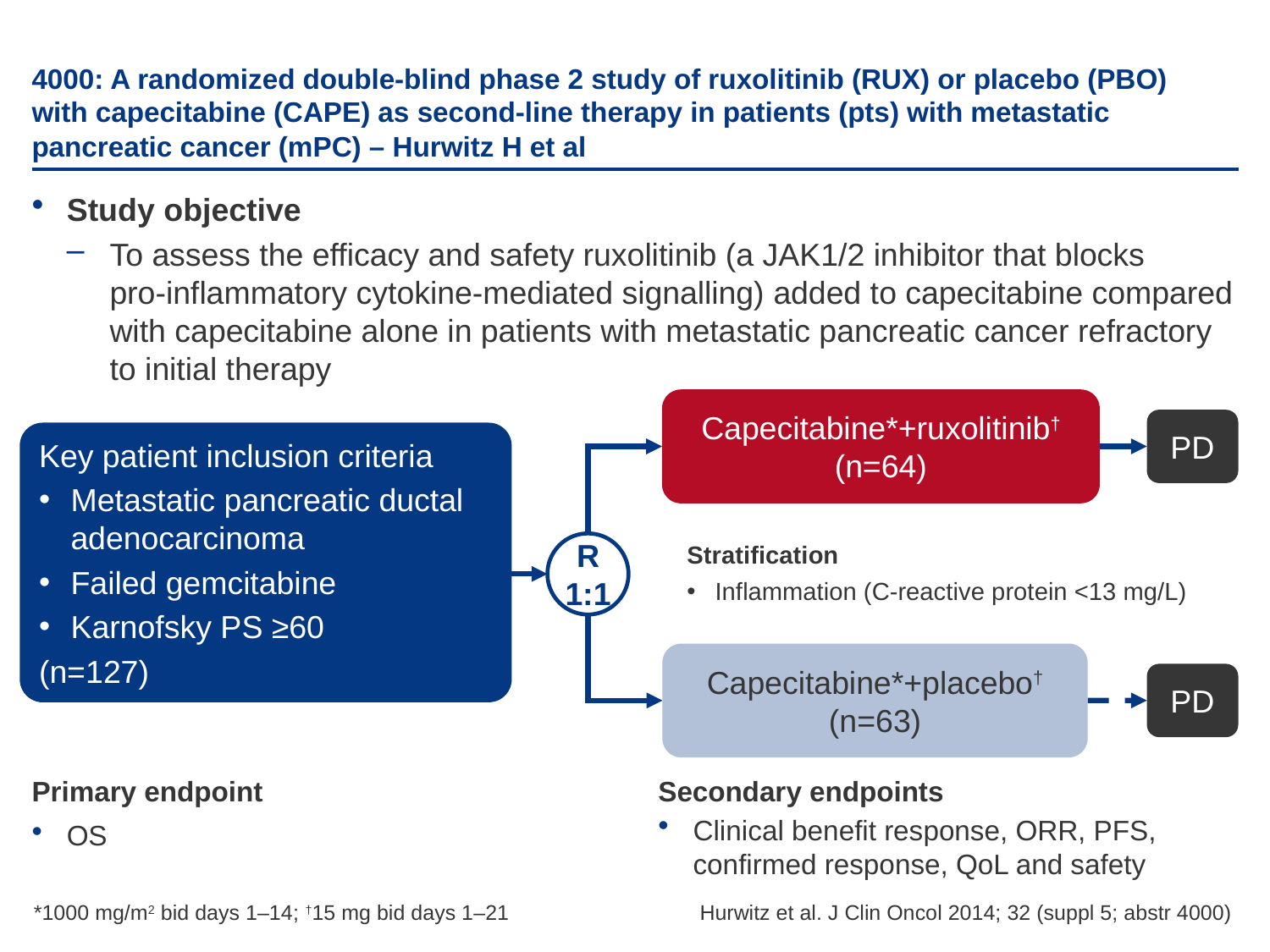

# 4000: A randomized double-blind phase 2 study of ruxolitinib (RUX) or placebo (PBO) with capecitabine (CAPE) as second-line therapy in patients (pts) with metastatic pancreatic cancer (mPC) – Hurwitz H et al
Study objective
To assess the efficacy and safety ruxolitinib (a JAK1/2 inhibitor that blocks
pro-inflammatory cytokine-mediated signalling) added to capecitabine compared with capecitabine alone in patients with metastatic pancreatic cancer refractory to initial therapy
Capecitabine*+ruxolitinib†
(n=64)
PD
Key patient inclusion criteria
Metastatic pancreatic ductal adenocarcinoma
Failed gemcitabine
Karnofsky PS ≥60
(n=127)
Stratification
Inflammation (C-reactive protein <13 mg/L)
R
1:1
Capecitabine*+placebo†
(n=63)
PD
Primary endpoint
OS

Secondary endpoints
Clinical benefit response, ORR, PFS, confirmed response, QoL and safety
*1000 mg/m2 bid days 1–14; †15 mg bid days 1–21
Hurwitz et al. J Clin Oncol 2014; 32 (suppl 5; abstr 4000)